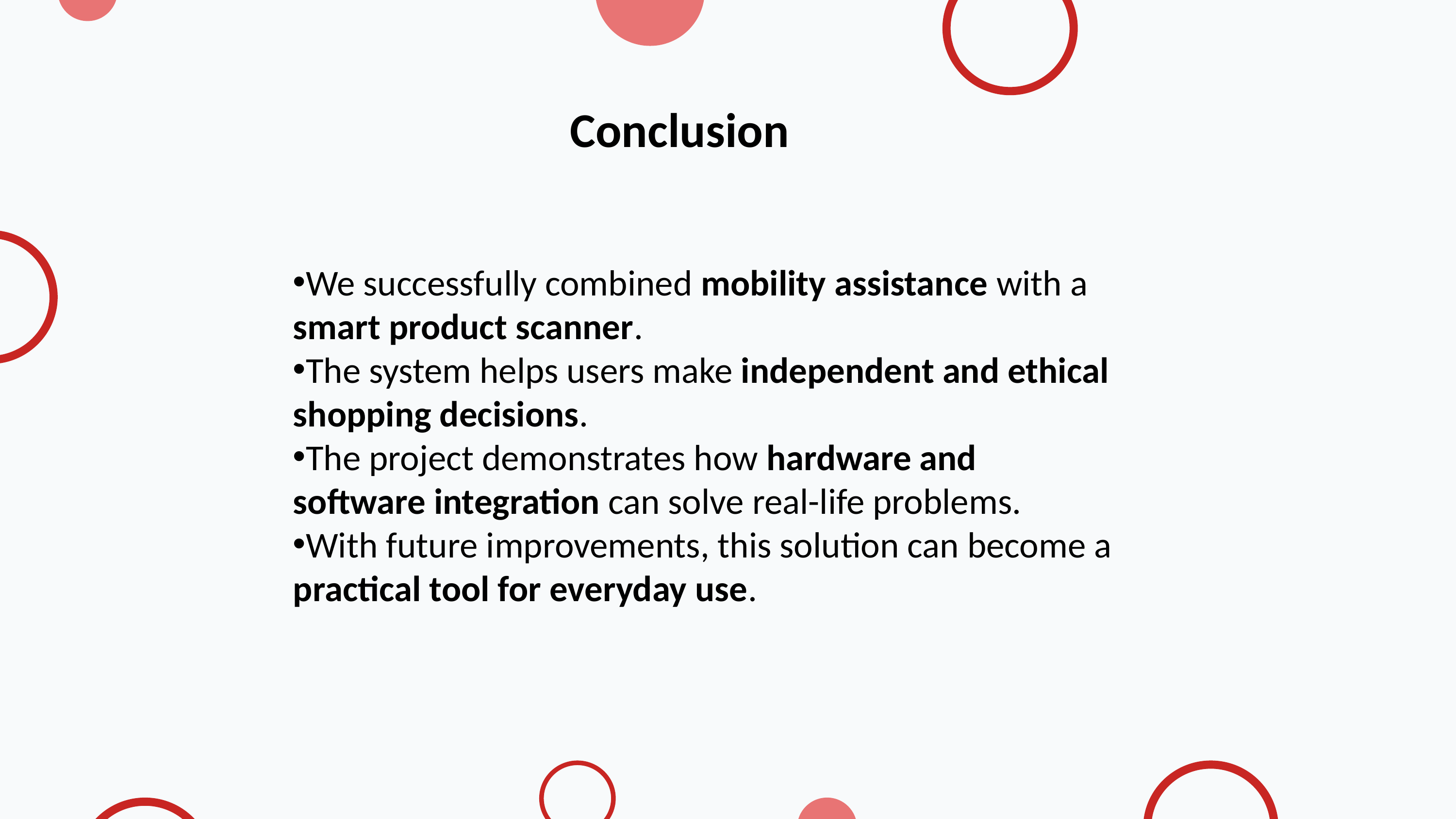

Conclusion

We successfully combined mobility assistance with a smart product scanner.
The system helps users make independent and ethical shopping decisions.
The project demonstrates how hardware and software integration can solve real-life problems.
With future improvements, this solution can become a practical tool for everyday use.